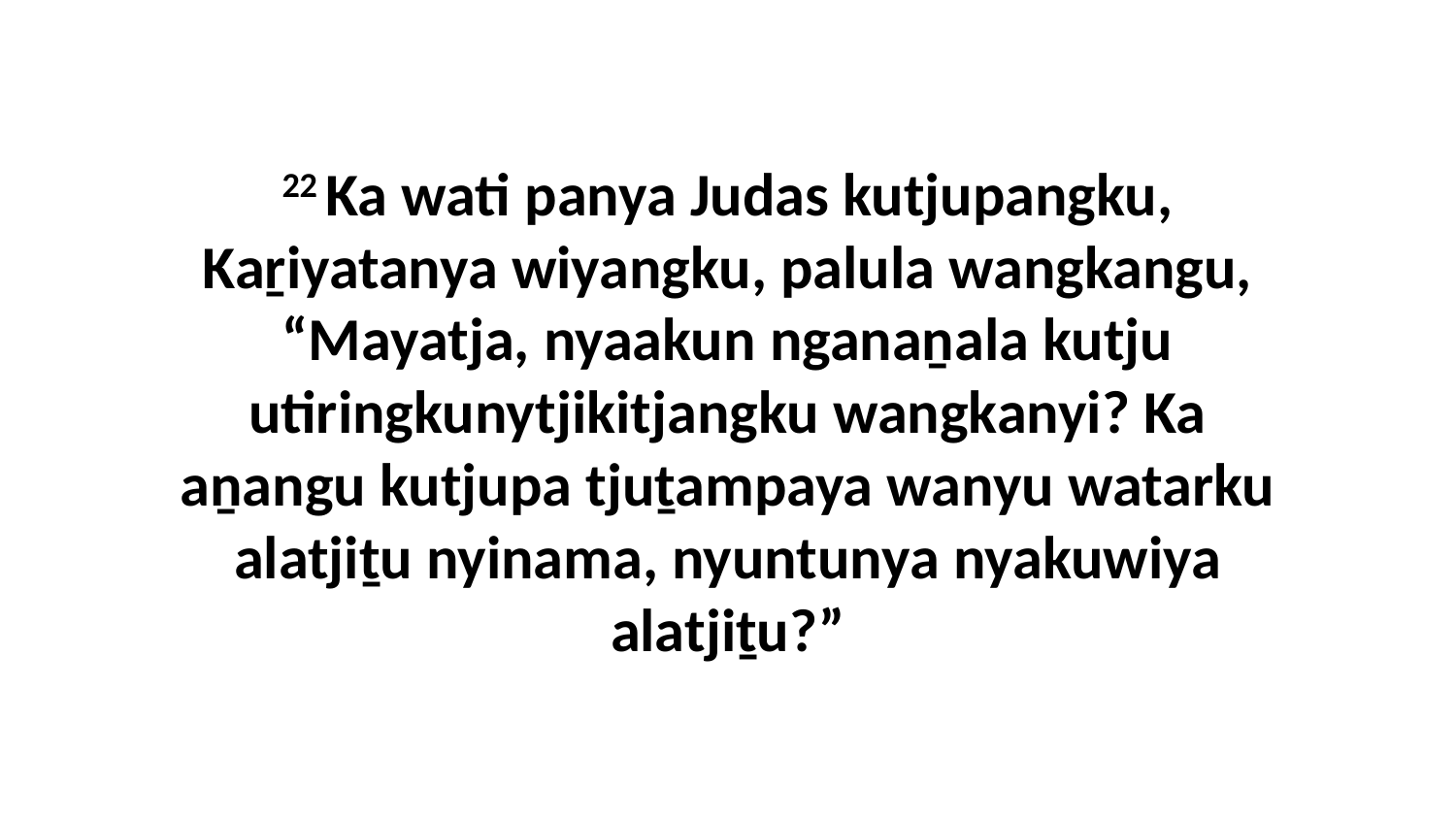

22 Ka wati panya Judas kutjupangku, Kaṟiyatanya wiyangku, palula wangkangu, “Mayatja, nyaakun nganaṉala kutju utiringkunytjikitjangku wangkanyi? Ka aṉangu kutjupa tjuṯampaya wanyu watarku alatjiṯu nyinama, nyuntunya nyakuwiya alatjiṯu?”